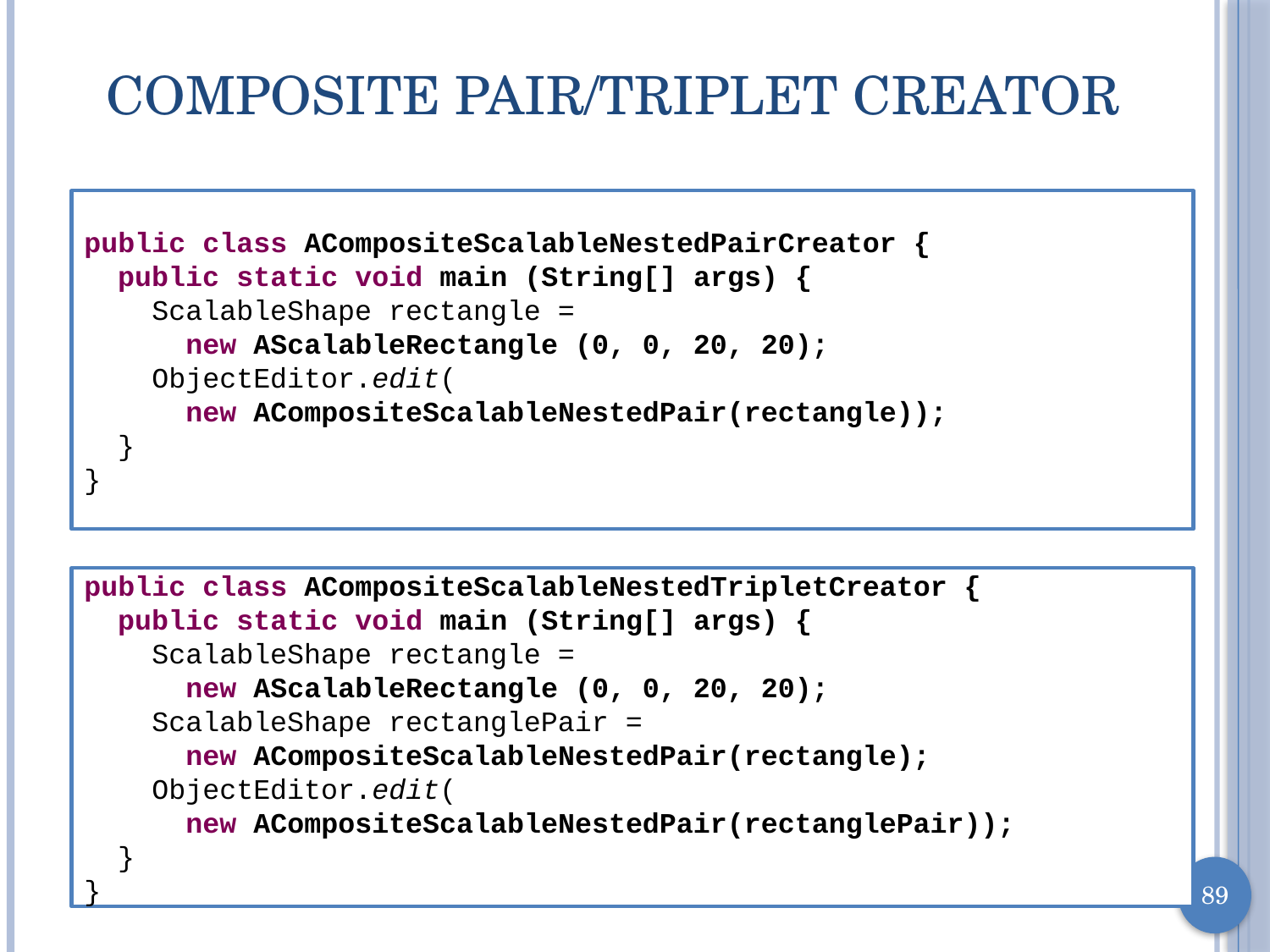

# Composite Pair/Triplet Creator
public class ACompositeScalableNestedPairCreator {
  public static void main (String[] args) {
    ScalableShape rectangle =
      new AScalableRectangle (0, 0, 20, 20);
    ObjectEditor.edit(
      new ACompositeScalableNestedPair(rectangle));
  }
}
public class ACompositeScalableNestedTripletCreator {
  public static void main (String[] args) {
    ScalableShape rectangle =
      new AScalableRectangle (0, 0, 20, 20);
    ScalableShape rectanglePair =
      new ACompositeScalableNestedPair(rectangle);
    ObjectEditor.edit(
      new ACompositeScalableNestedPair(rectanglePair));
  }
}